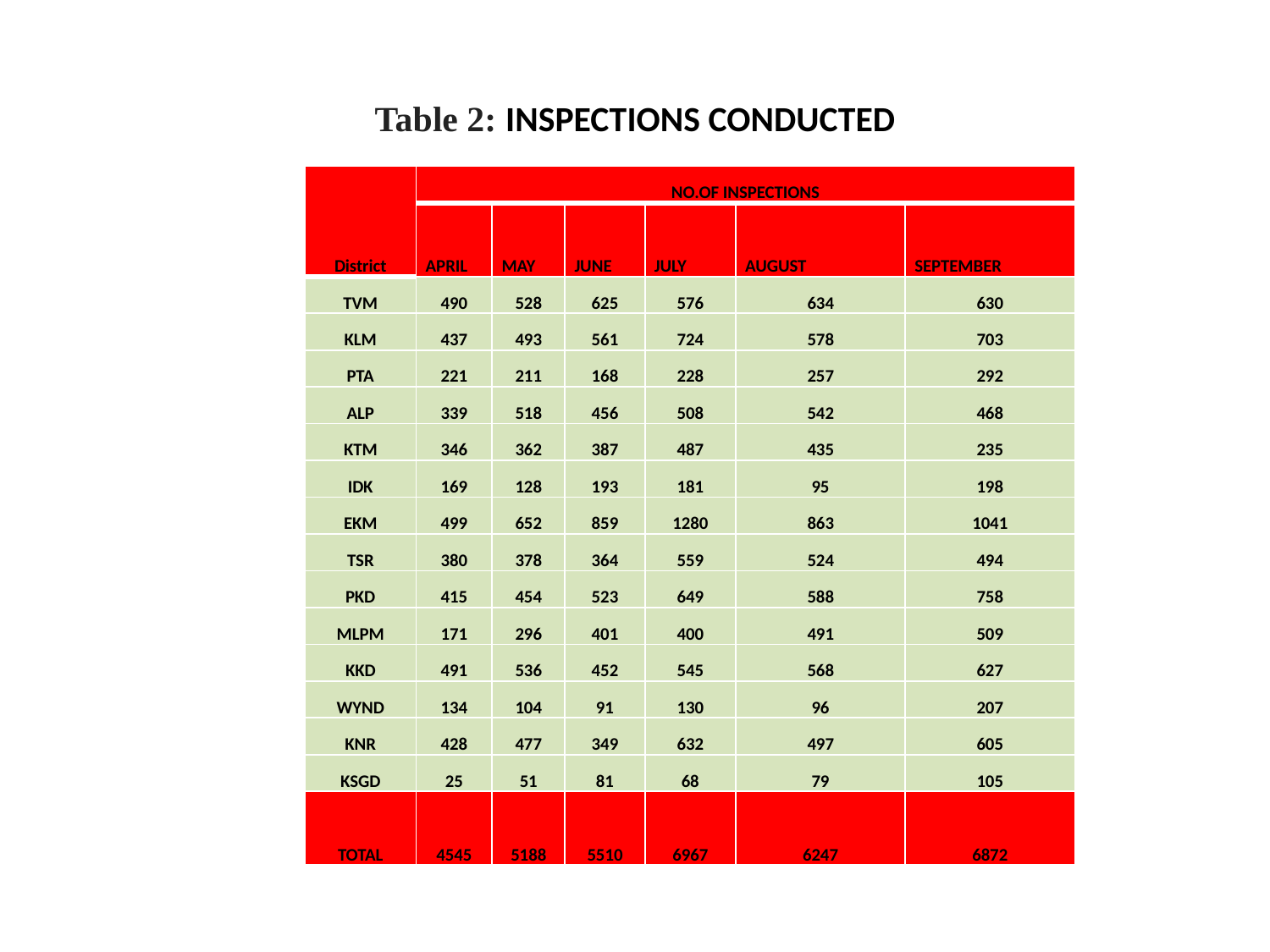

# Table 2: INSPECTIONS CONDUCTED
| District | NO.OF INSPECTIONS |  |  |  |  |  |
| --- | --- | --- | --- | --- | --- | --- |
|  | APRIL | MAY | JUNE | JULY | AUGUST | SEPTEMBER |
| TVM | 490 | 528 | 625 | 576 | 634 | 630 |
| KLM | 437 | 493 | 561 | 724 | 578 | 703 |
| PTA | 221 | 211 | 168 | 228 | 257 | 292 |
| ALP | 339 | 518 | 456 | 508 | 542 | 468 |
| KTM | 346 | 362 | 387 | 487 | 435 | 235 |
| IDK | 169 | 128 | 193 | 181 | 95 | 198 |
| EKM | 499 | 652 | 859 | 1280 | 863 | 1041 |
| TSR | 380 | 378 | 364 | 559 | 524 | 494 |
| PKD | 415 | 454 | 523 | 649 | 588 | 758 |
| MLPM | 171 | 296 | 401 | 400 | 491 | 509 |
| KKD | 491 | 536 | 452 | 545 | 568 | 627 |
| WYND | 134 | 104 | 91 | 130 | 96 | 207 |
| KNR | 428 | 477 | 349 | 632 | 497 | 605 |
| KSGD | 25 | 51 | 81 | 68 | 79 | 105 |
| TOTAL | 4545 | 5188 | 5510 | 6967 | 6247 | 6872 |